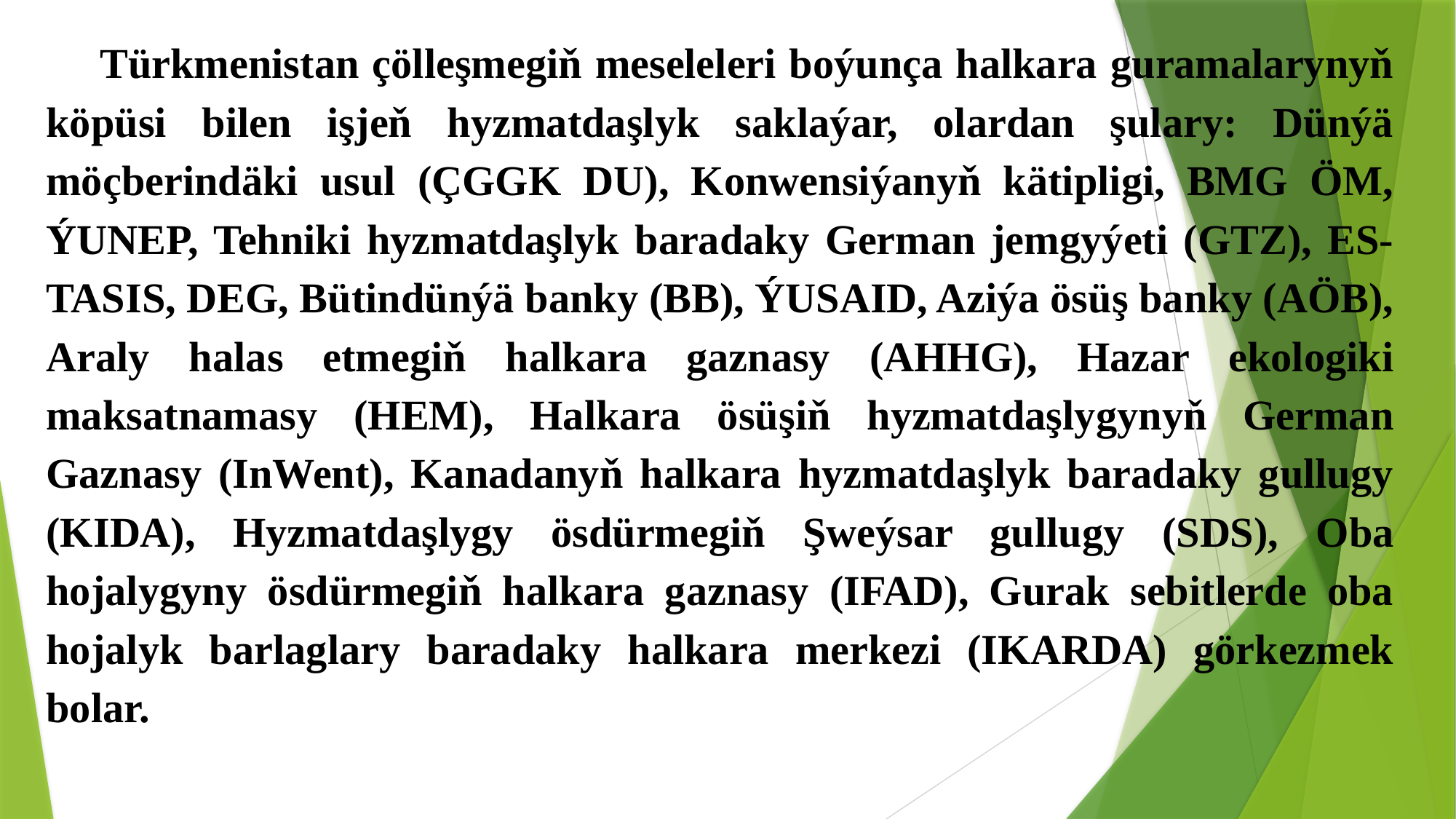

Türkmenistan çölleşmegiň meseleleri boýunça halkara guramalarynyň köpüsi bilen işjeň hyzmatdaşlyk saklaýar, olardan şulary: Dünýä möçberindäki usul (ÇGGK DU), Konwensiýanyň kätipligi, BMG ÖM, ÝUNEP, Tehniki hyzmatdaşlyk baradaky German jemgyýeti (GTZ), ES-TASIS, DEG, Bütindünýä banky (BB), ÝUSAID, Aziýa ösüş banky (AÖB), Araly halas etmegiň halkara gaznasy (AHHG), Hazar ekologiki maksatnamasy (HEM), Halkara ösüşiň hyzmatdaşlygynyň German Gaznasy (InWent), Kanadanyň halkara hyzmatdaşlyk baradaky gullugy (KIDA), Hyzmatdaşlygy ösdürmegiň Şweýsar gullugy (SDS), Oba hojalygyny ösdürmegiň halkara gaznasy (IFAD), Gurak sebitlerde oba hojalyk barlaglary baradaky halkara merkezi (IKARDA) görkezmek bolar.